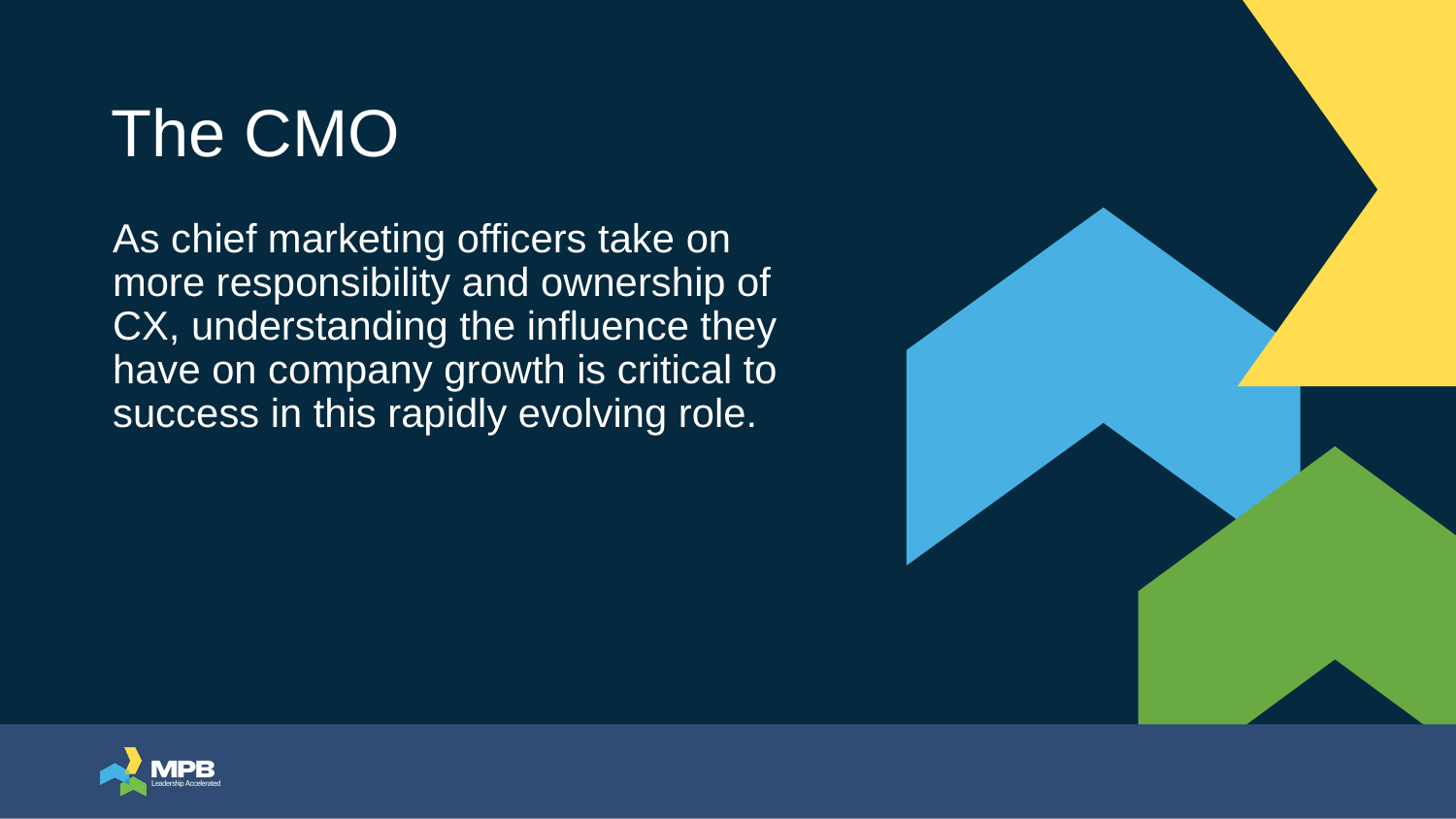

# The CMO
As chief marketing officers take on more responsibility and ownership of CX, understanding the influence they have on company growth is critical to success in this rapidly evolving role.